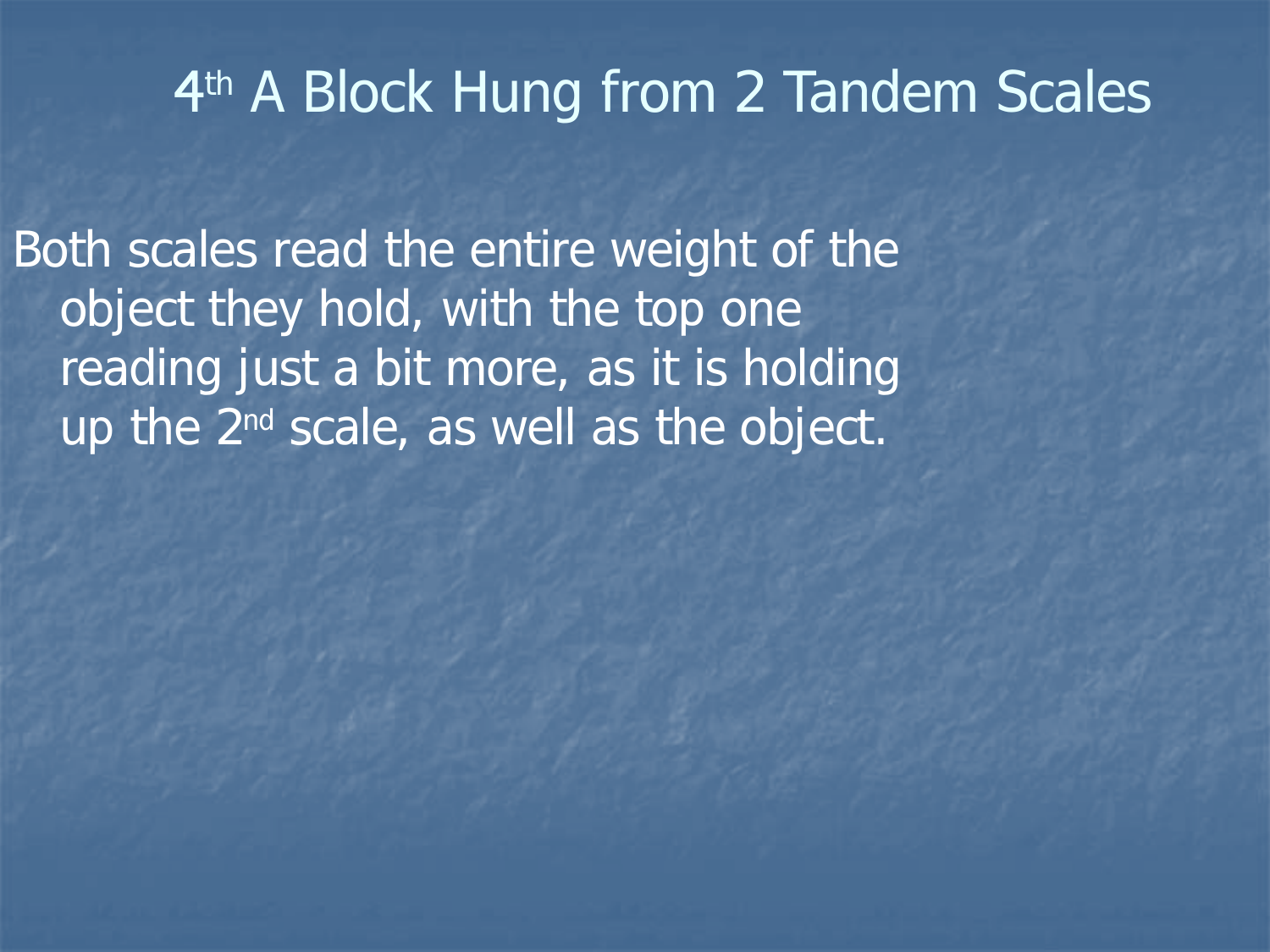

# 4th A Block Hung from 2 Tandem Scales
Both scales read the entire weight of the object they hold, with the top one reading just a bit more, as it is holding up the 2nd scale, as well as the object.